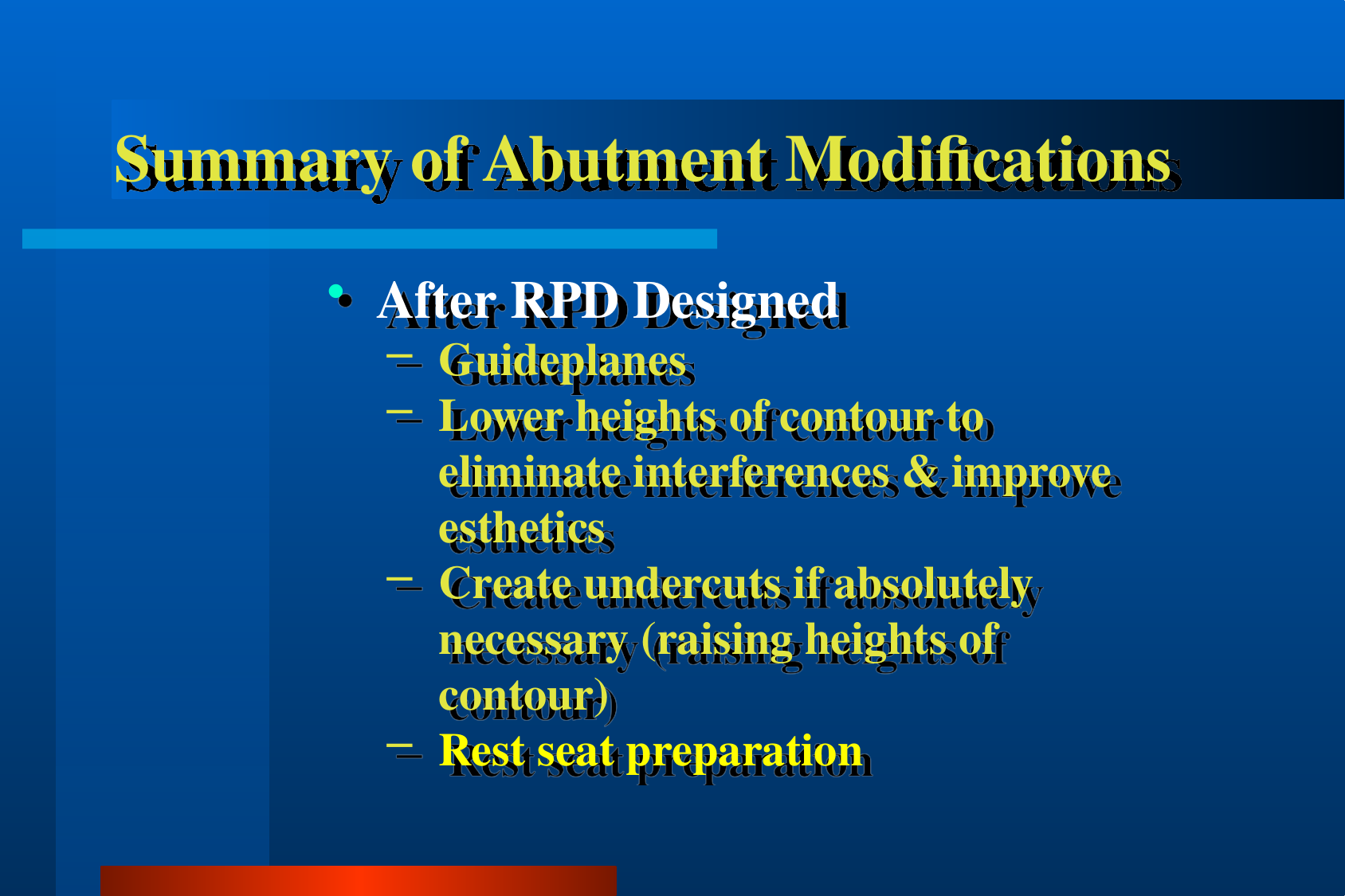

# Summary of Abutment Modifications
After RPD Designed
Guideplanes
Lower heights of contour to eliminate interferences & improve esthetics
Create undercuts if absolutely necessary (raising heights of contour)
Rest seat preparation